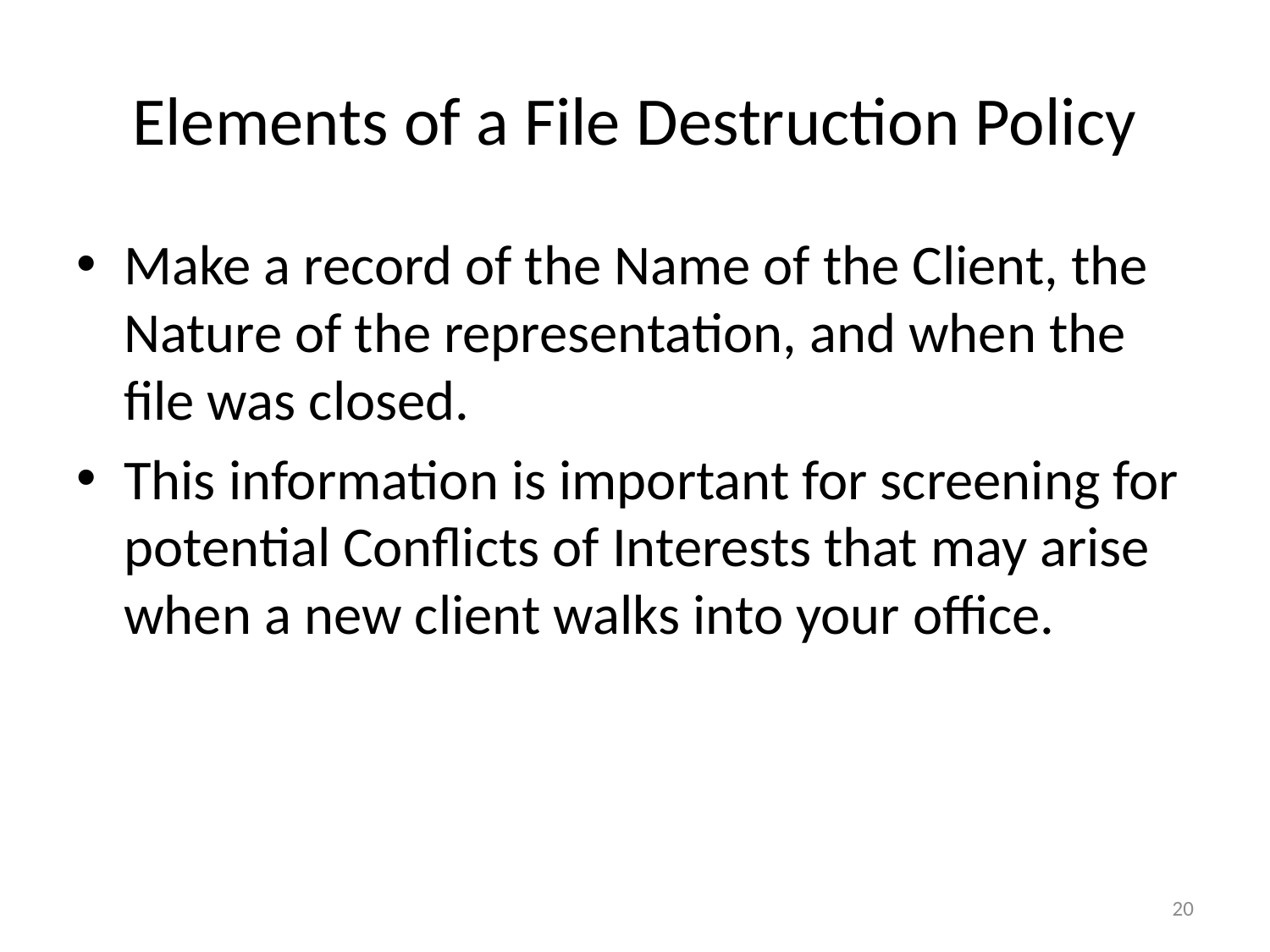

# Elements of a File Destruction Policy
Make a record of the Name of the Client, the Nature of the representation, and when the file was closed.
This information is important for screening for potential Conflicts of Interests that may arise when a new client walks into your office.
20